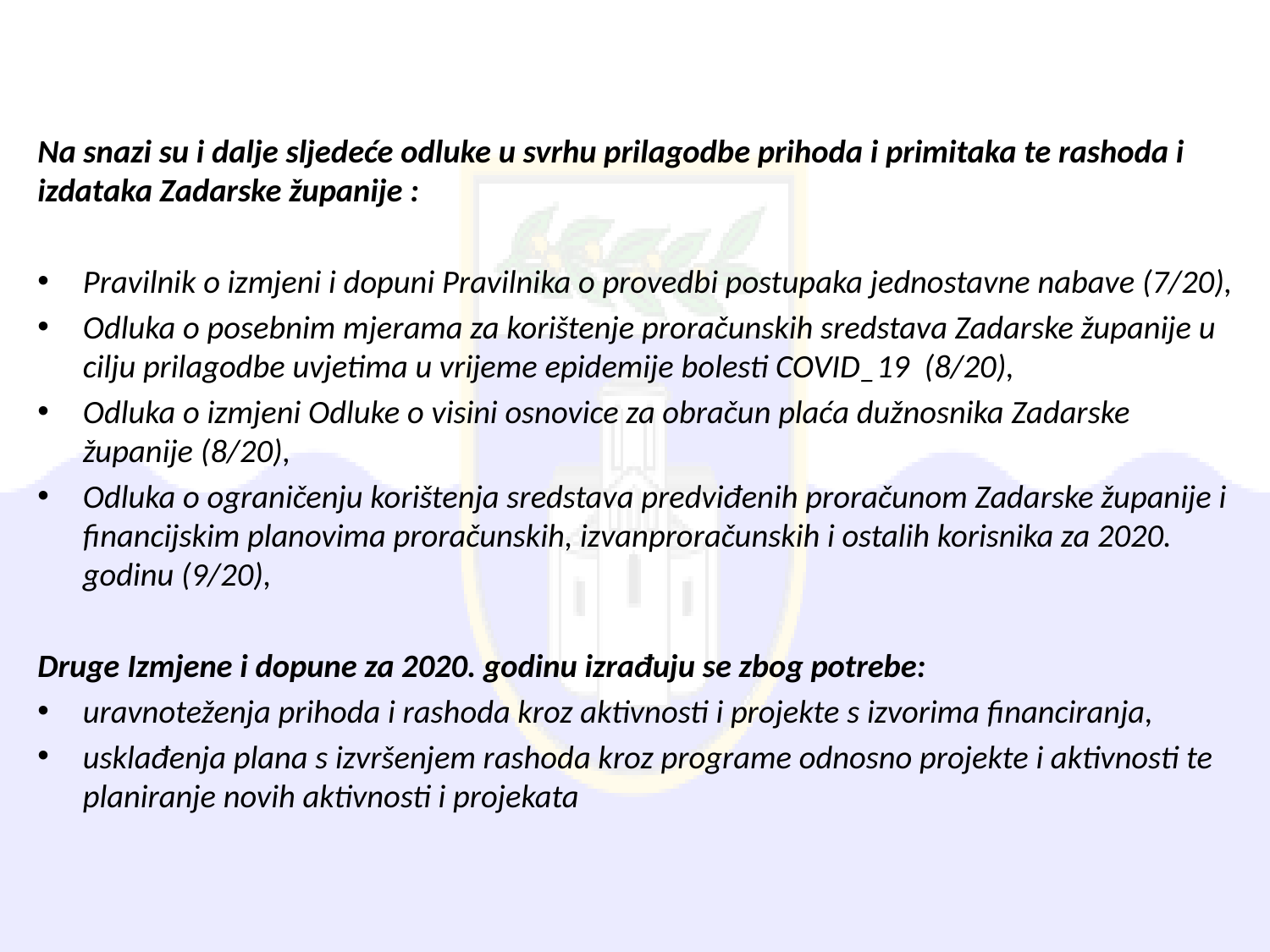

Na snazi su i dalje sljedeće odluke u svrhu prilagodbe prihoda i primitaka te rashoda i izdataka Zadarske županije :

Pravilnik o izmjeni i dopuni Pravilnika o provedbi postupaka jednostavne nabave (7/20),
Odluka o posebnim mjerama za korištenje proračunskih sredstava Zadarske županije u cilju prilagodbe uvjetima u vrijeme epidemije bolesti COVID_19  (8/20),
Odluka o izmjeni Odluke o visini osnovice za obračun plaća dužnosnika Zadarske županije (8/20),
Odluka o ograničenju korištenja sredstava predviđenih proračunom Zadarske županije i financijskim planovima proračunskih, izvanproračunskih i ostalih korisnika za 2020. godinu (9/20),

Druge Izmjene i dopune za 2020. godinu izrađuju se zbog potrebe:
uravnoteženja prihoda i rashoda kroz aktivnosti i projekte s izvorima financiranja,
usklađenja plana s izvršenjem rashoda kroz programe odnosno projekte i aktivnosti te planiranje novih aktivnosti i projekata